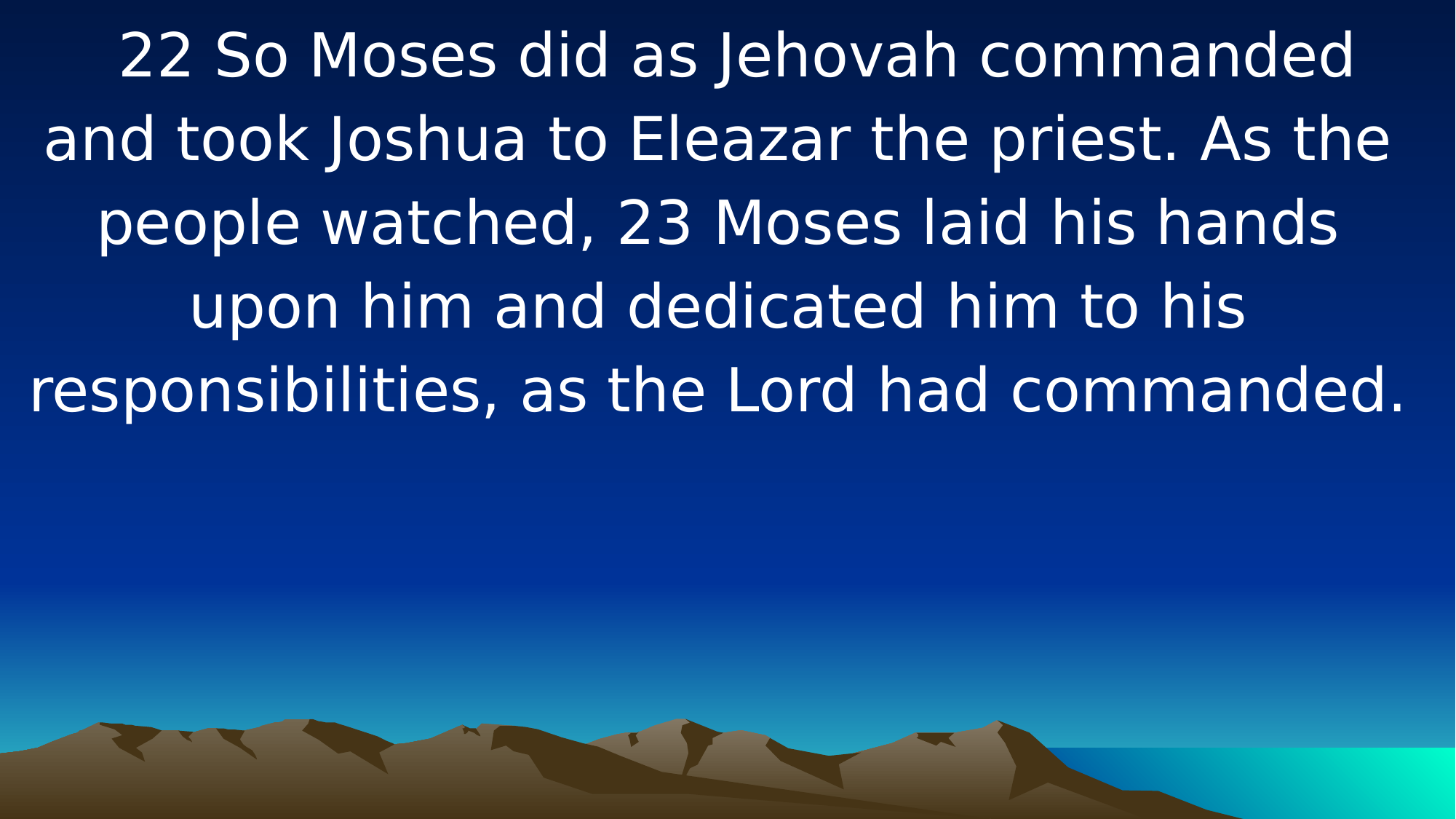

22 So Moses did as Jehovah commanded and took Joshua to Eleazar the priest. As the people watched, 23 Moses laid his hands upon him and dedicated him to his responsibilities, as the Lord had commanded.